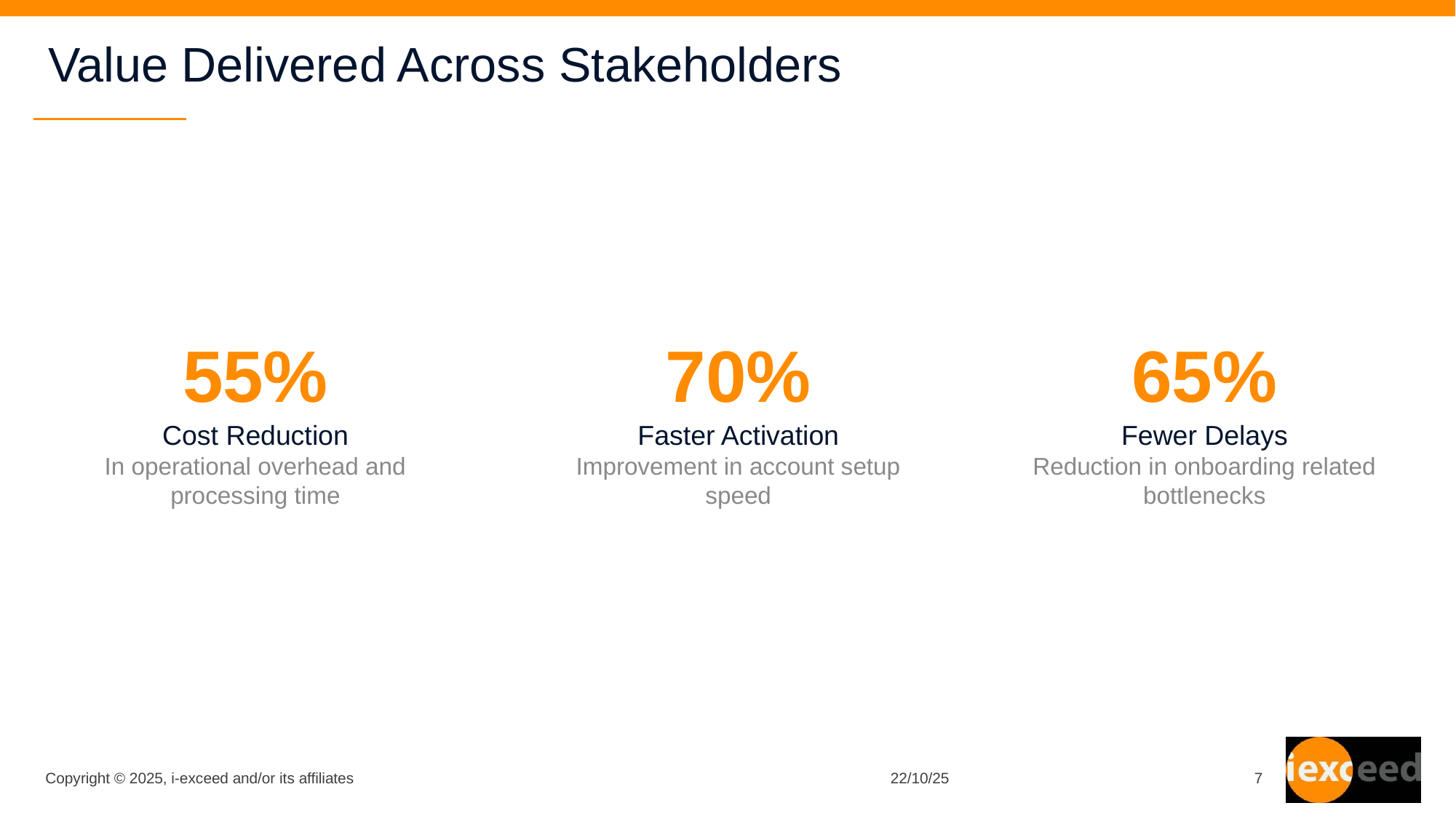

# Value Delivered Across Stakeholders
55%
70%
65%
Cost Reduction
In operational overhead and processing time
Faster Activation
Improvement in account setup speed
Fewer Delays
Reduction in onboarding related bottlenecks

Copyright © 2025, i-exceed and/or its affiliates
22/10/25
7